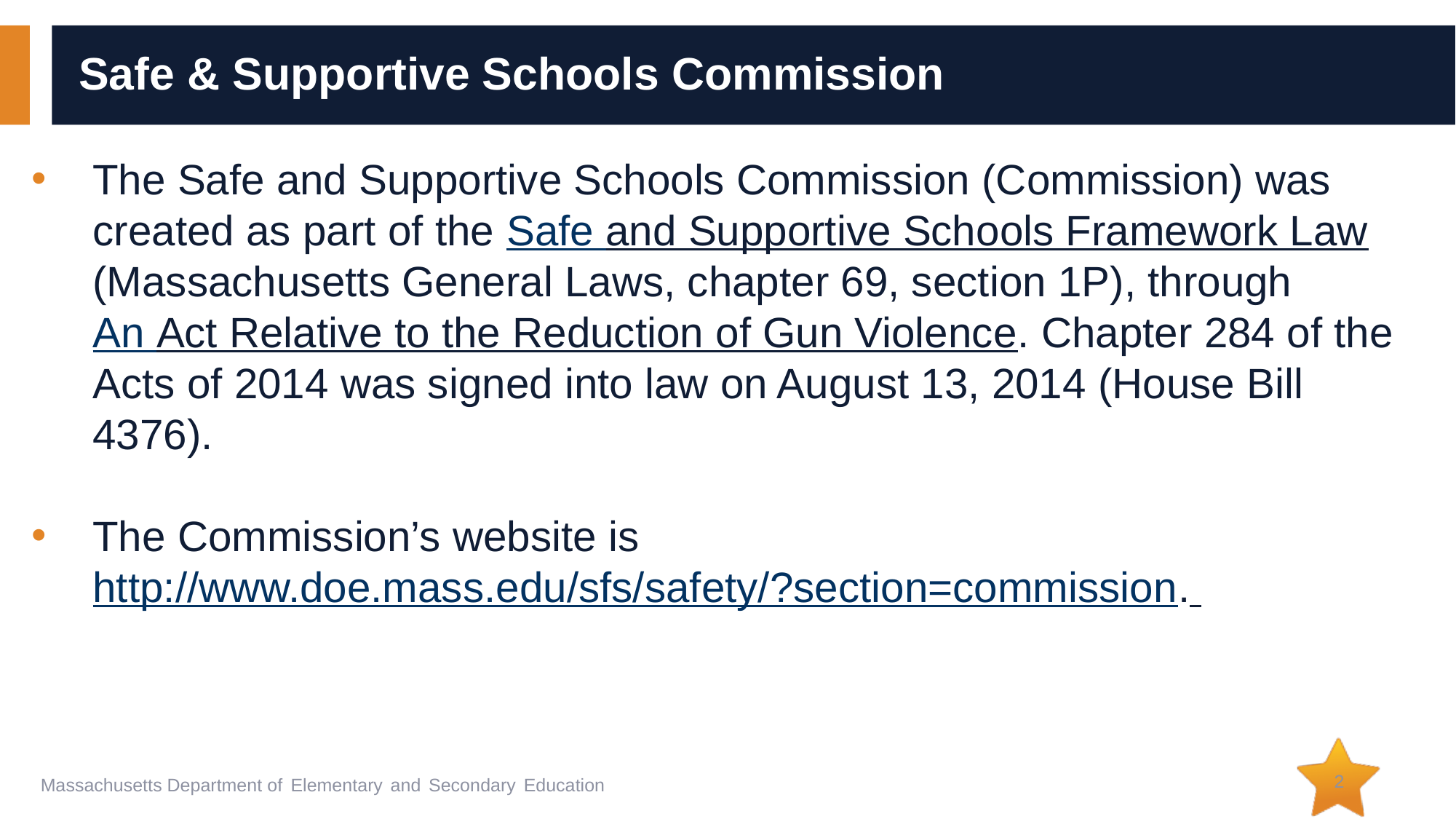

# Safe & Supportive Schools Commission
The Safe and Supportive Schools Commission (Commission) was created as part of the Safe and Supportive Schools Framework Law (Massachusetts General Laws, chapter 69, section 1P), through
An Act Relative to the Reduction of Gun Violence. Chapter 284 of the Acts of 2014 was signed into law on August 13, 2014 (House Bill 4376).
The Commission’s website is http://www.doe.mass.edu/sfs/safety/?section=commission.

2